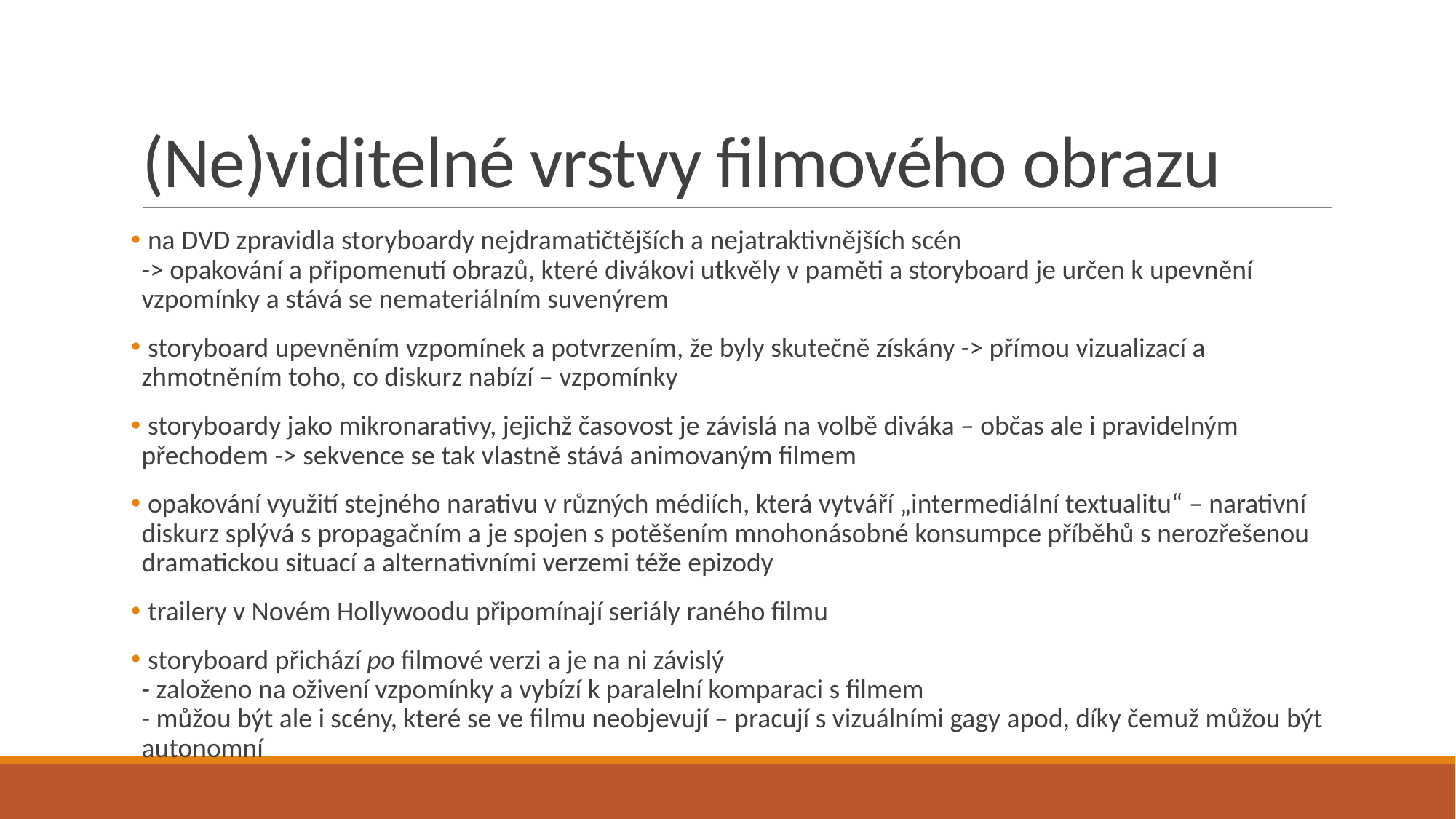

# (Ne)viditelné vrstvy filmového obrazu
 na DVD zpravidla storyboardy nejdramatičtějších a nejatraktivnějších scén
-> opakování a připomenutí obrazů, které divákovi utkvěly v paměti a storyboard je určen k upevnění vzpomínky a stává se nemateriálním suvenýrem
 storyboard upevněním vzpomínek a potvrzením, že byly skutečně získány -> přímou vizualizací a zhmotněním toho, co diskurz nabízí – vzpomínky
 storyboardy jako mikronarativy, jejichž časovost je závislá na volbě diváka – občas ale i pravidelným přechodem -> sekvence se tak vlastně stává animovaným filmem
 opakování využití stejného narativu v různých médiích, která vytváří „intermediální textualitu“ – narativní diskurz splývá s propagačním a je spojen s potěšením mnohonásobné konsumpce příběhů s nerozřešenou dramatickou situací a alternativními verzemi téže epizody
 trailery v Novém Hollywoodu připomínají seriály raného filmu
 storyboard přichází po filmové verzi a je na ni závislý
- založeno na oživení vzpomínky a vybízí k paralelní komparaci s filmem
- můžou být ale i scény, které se ve filmu neobjevují – pracují s vizuálními gagy apod, díky čemuž můžou být autonomní